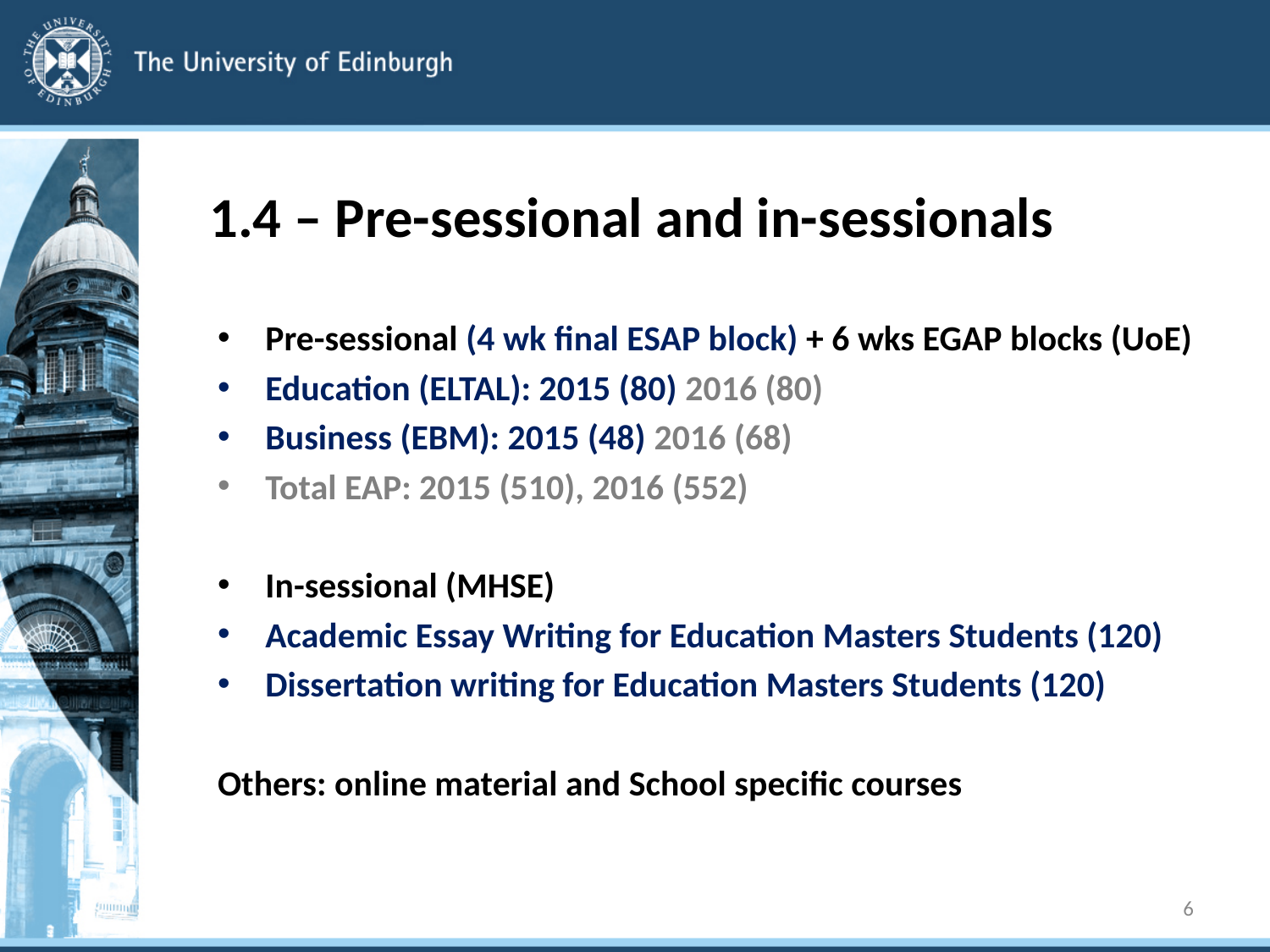

# 1.4 – Pre-sessional and in-sessionals
Pre-sessional (4 wk final ESAP block) + 6 wks EGAP blocks (UoE)
Education (ELTAL): 2015 (80) 2016 (80)
Business (EBM): 2015 (48) 2016 (68)
Total EAP: 2015 (510), 2016 (552)

In-sessional (MHSE)
Academic Essay Writing for Education Masters Students (120)
Dissertation writing for Education Masters Students (120)

Others: online material and School specific courses
6